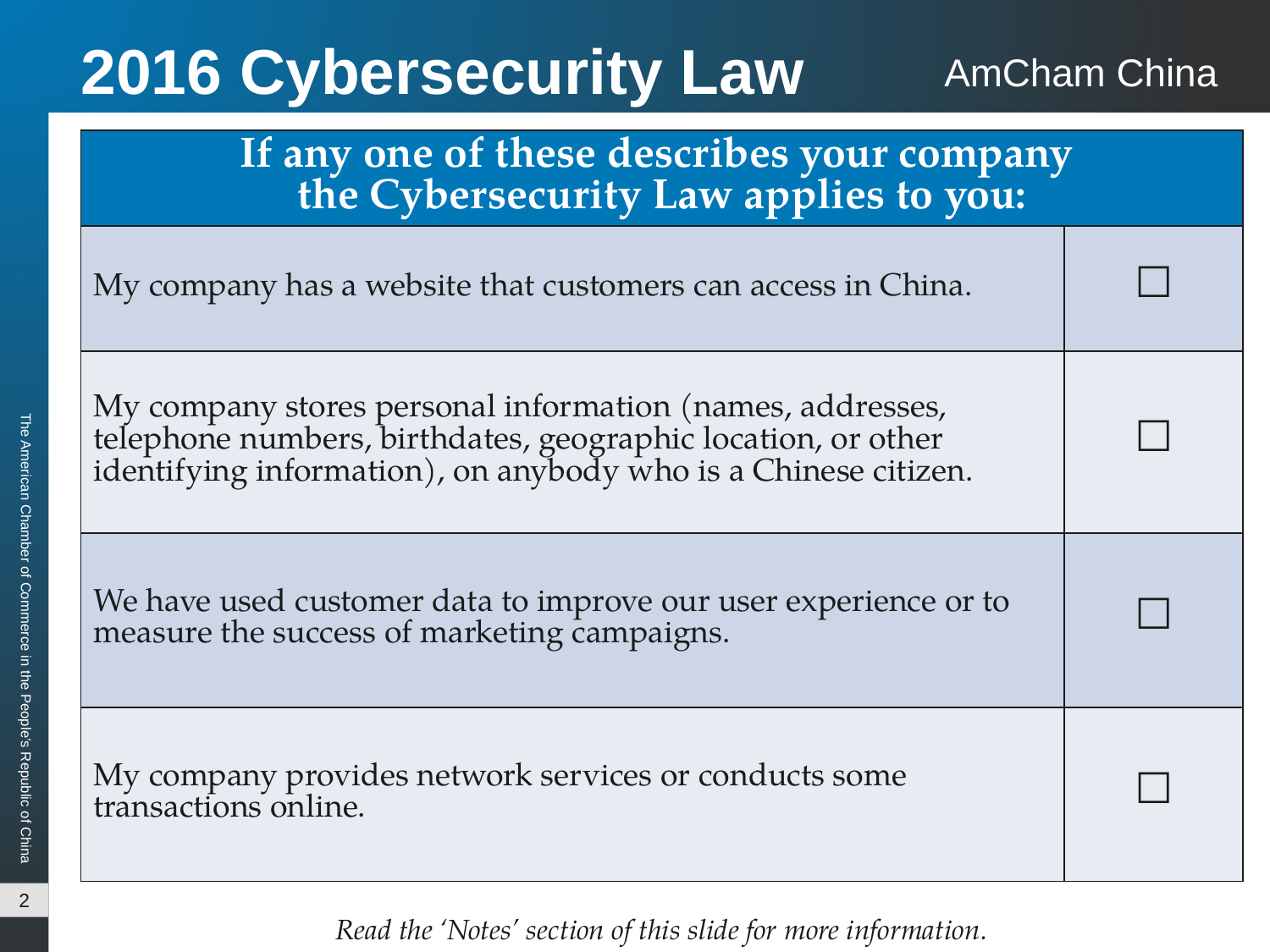

# 2016 Cybersecurity Law
| If any one of these describes your company the Cybersecurity Law applies to you: |  |
| --- | --- |
| My company has a website that customers can access in China. | ☐ |
| My company stores personal information (names, addresses, telephone numbers, birthdates, geographic location, or other identifying information), on anybody who is a Chinese citizen. | ☐ |
| We have used customer data to improve our user experience or to measure the success of marketing campaigns. | ☐ |
| My company provides network services or conducts some transactions online. | ☐ |
2
Read the ‘Notes’ section of this slide for more information.